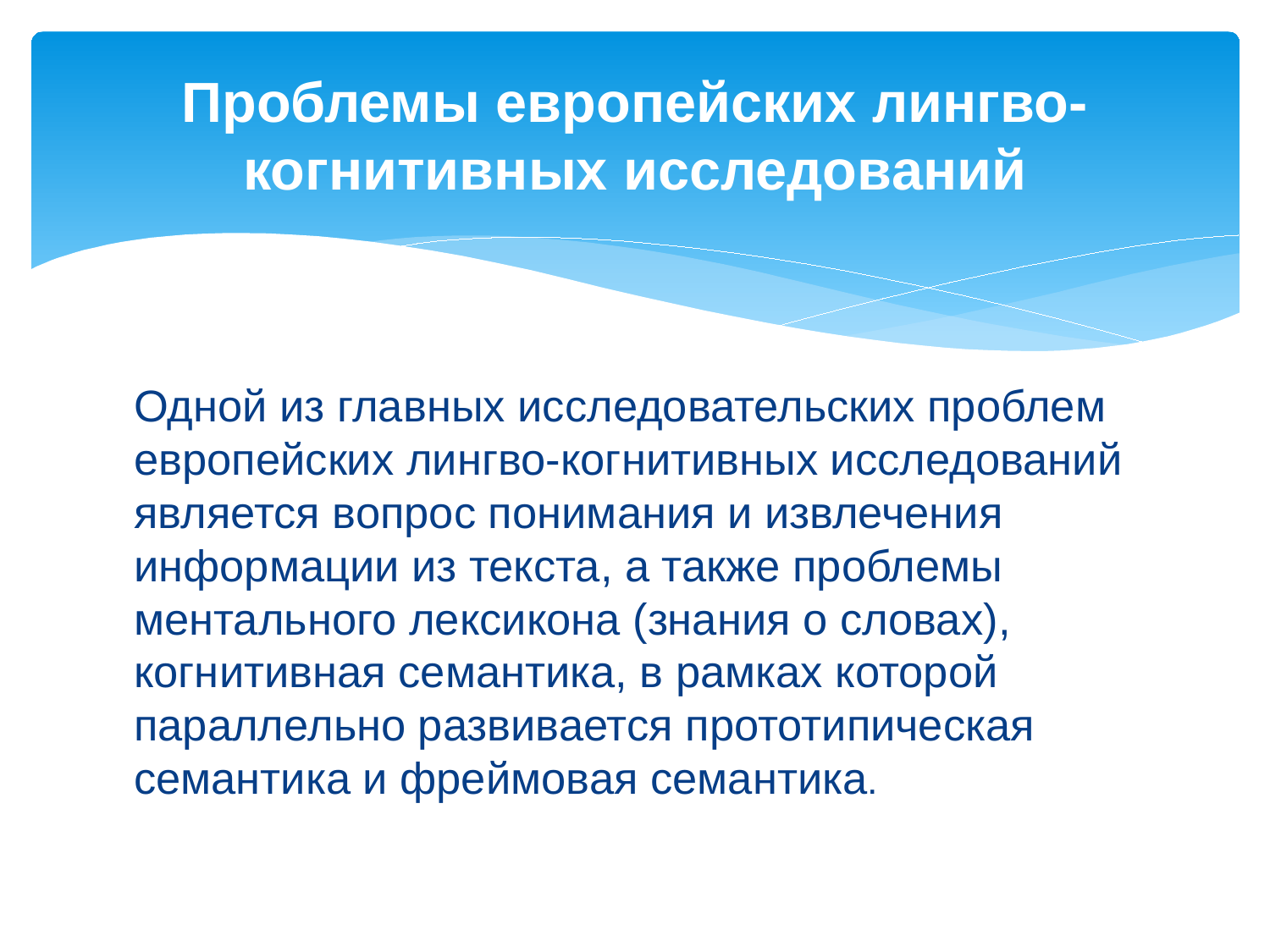

# Проблемы европейских лингво-когнитивных исследований
Одной из главных исследовательских проблем европейских лингво-когнитивных исследований является вопрос понимания и извлечения информации из текста, а также проблемы ментального лексикона (знания о словах), когнитивная семантика, в рамках которой параллельно развивается прототипическая семантика и фреймовая семантика.